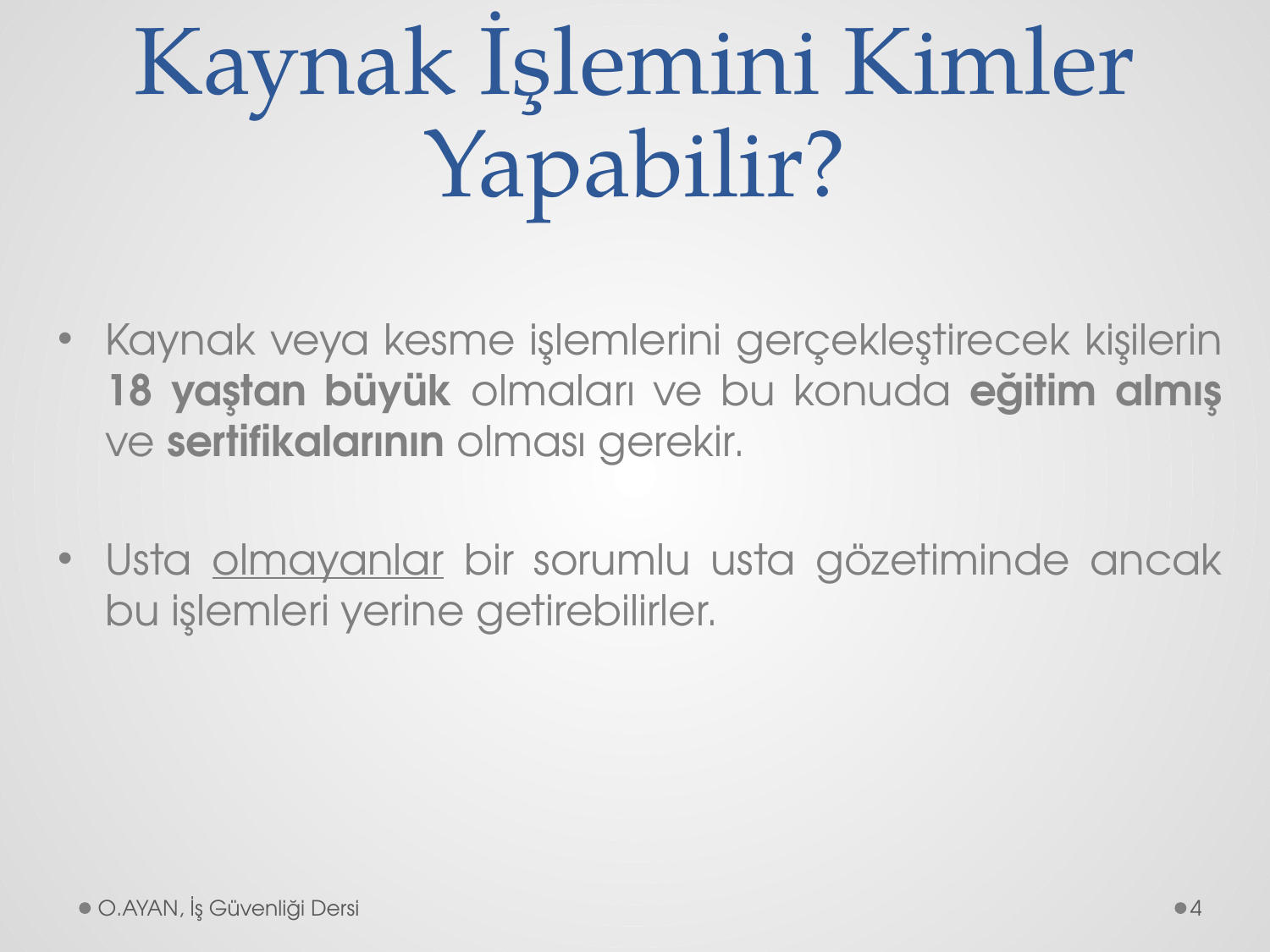

# Kaynak İşlemini Kimler Yapabilir?
Kaynak veya kesme işlemlerini gerçekleştirecek kişilerin 18 yaştan büyük olmaları ve bu konuda eğitim almış ve sertifikalarının olması gerekir.

Usta olmayanlar bir sorumlu usta gözetiminde ancak bu işlemleri yerine getirebilirler.

O.AYAN, İş Güvenliği Dersi
4